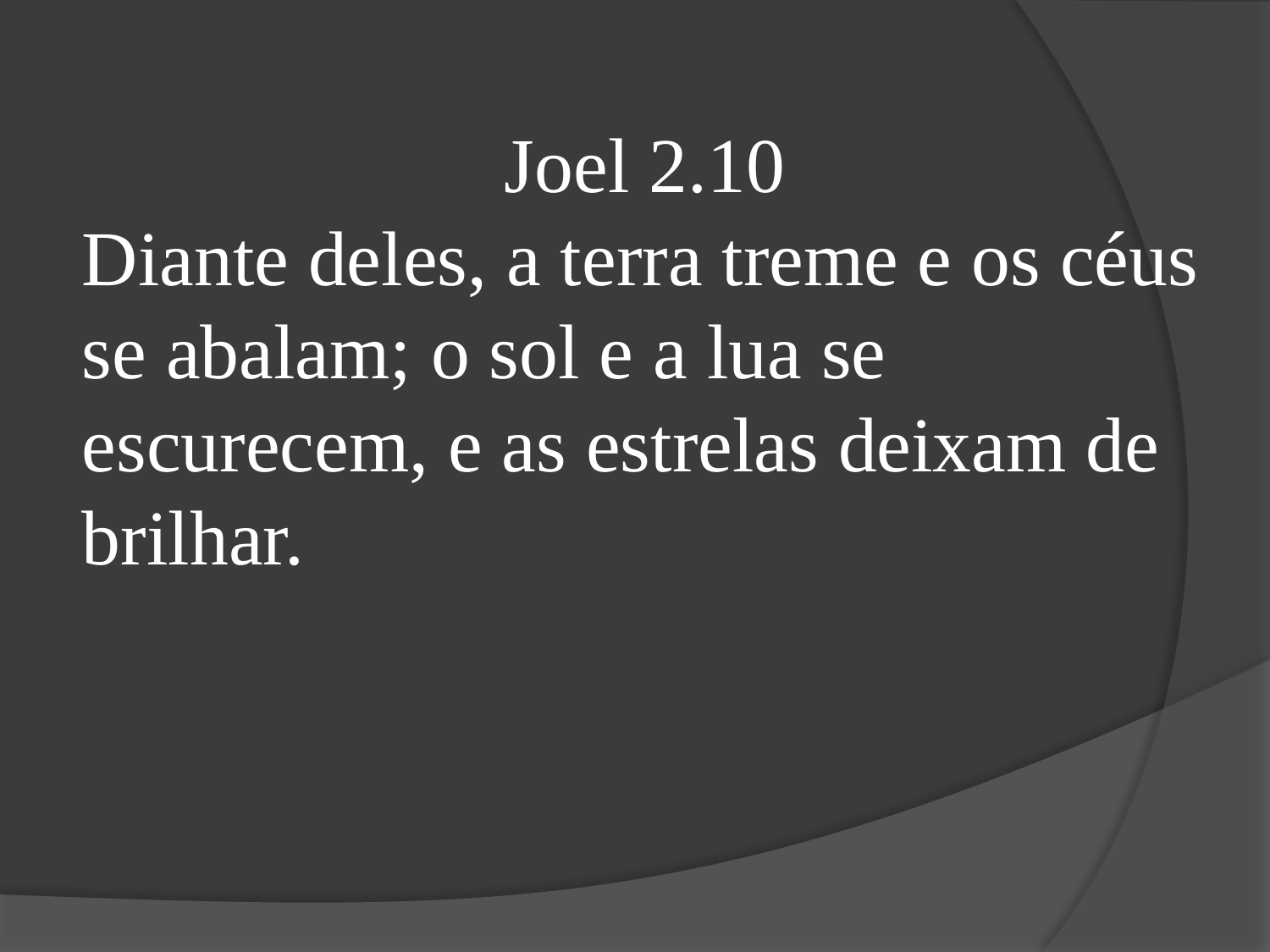

Joel 2.10
Diante deles, a terra treme e os céus se abalam; o sol e a lua se escurecem, e as estrelas deixam de brilhar.